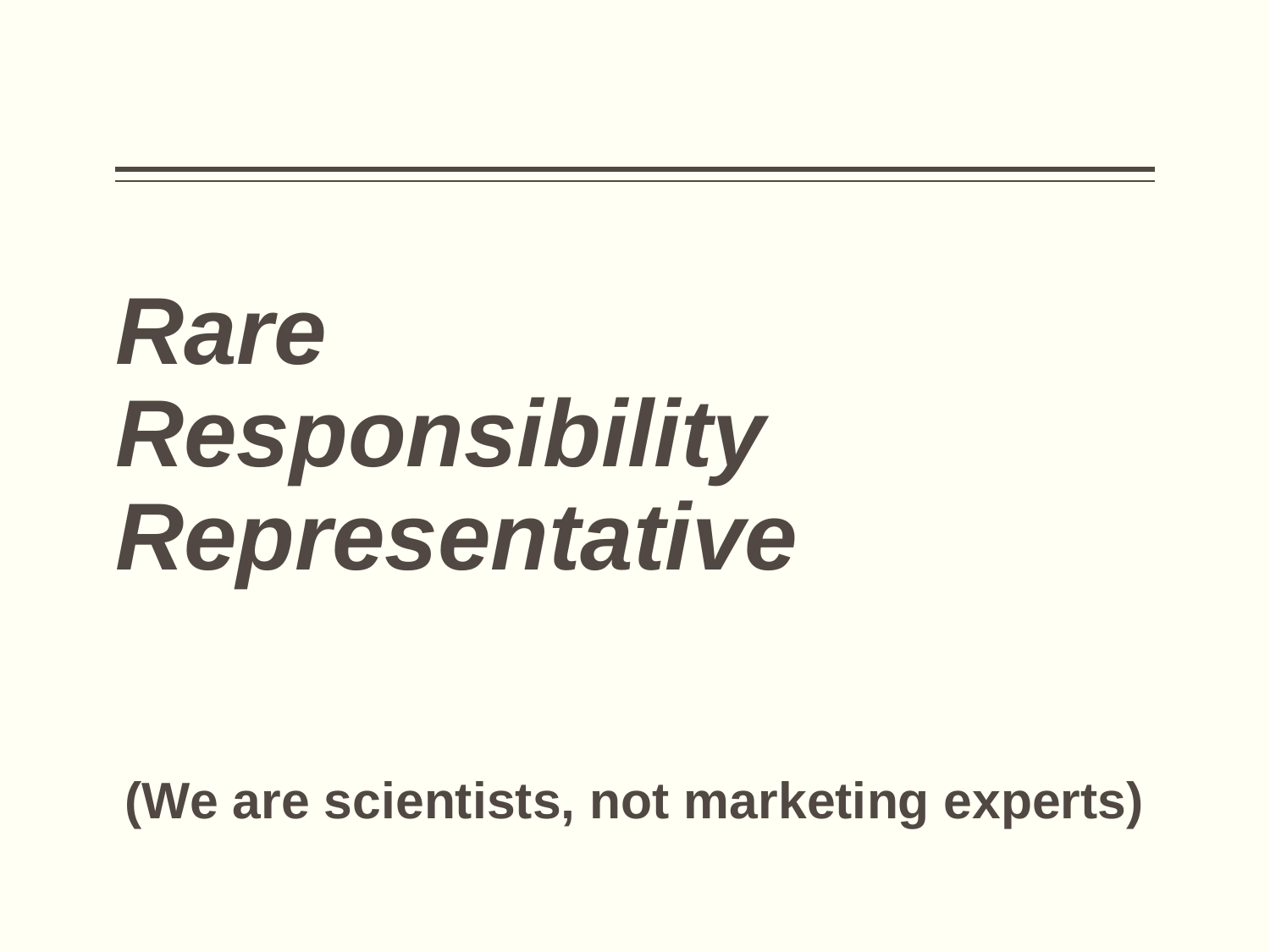

# Rare Responsibility Representative
(We are scientists, not marketing experts)